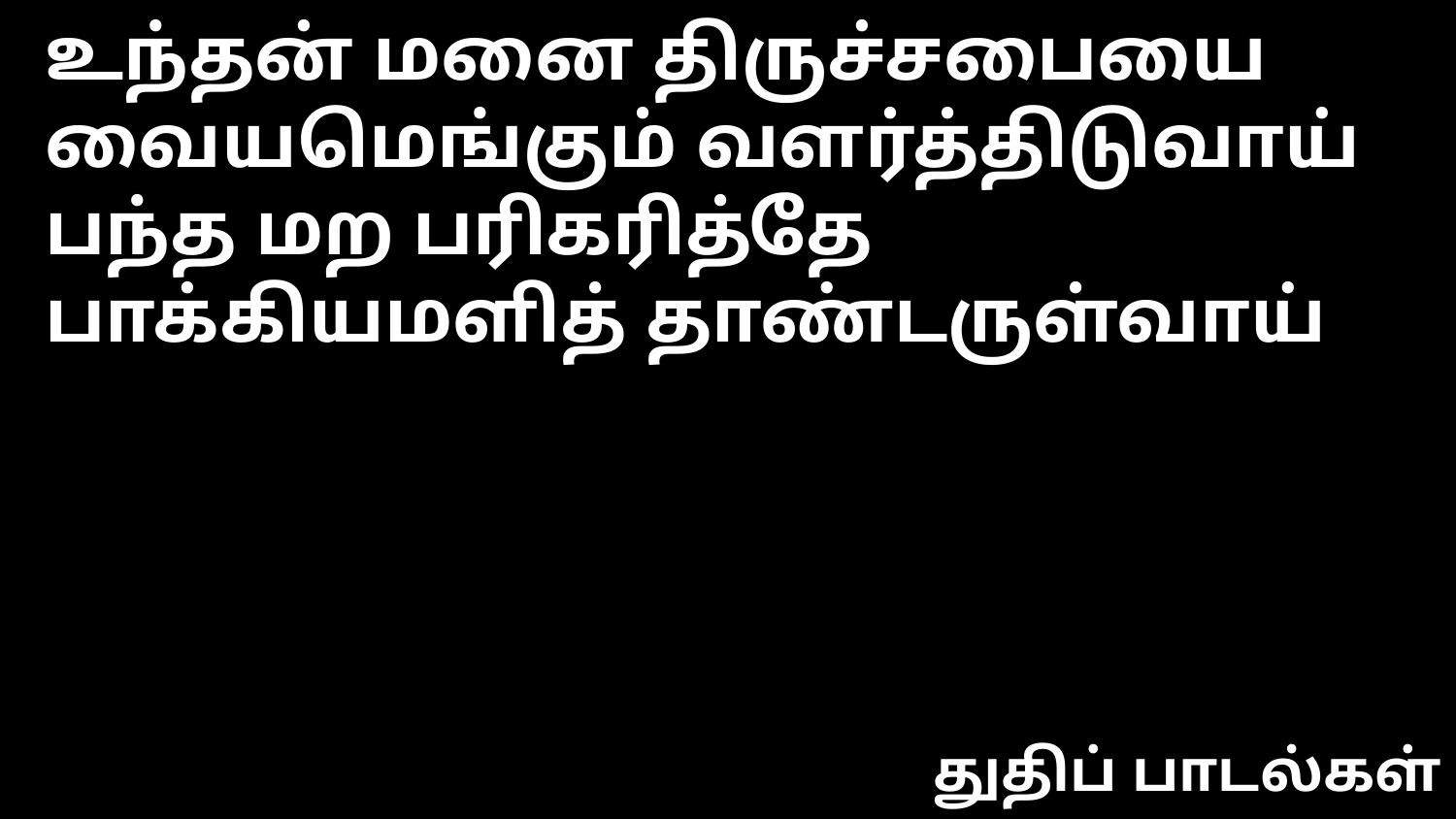

உந்தன் மனை திருச்சபையை வையமெங்கும் வளர்த்திடுவாய்
பந்த மற பரிகரித்தே பாக்கியமளித் தாண்டருள்வாய்

துதிப் பாடல்கள்